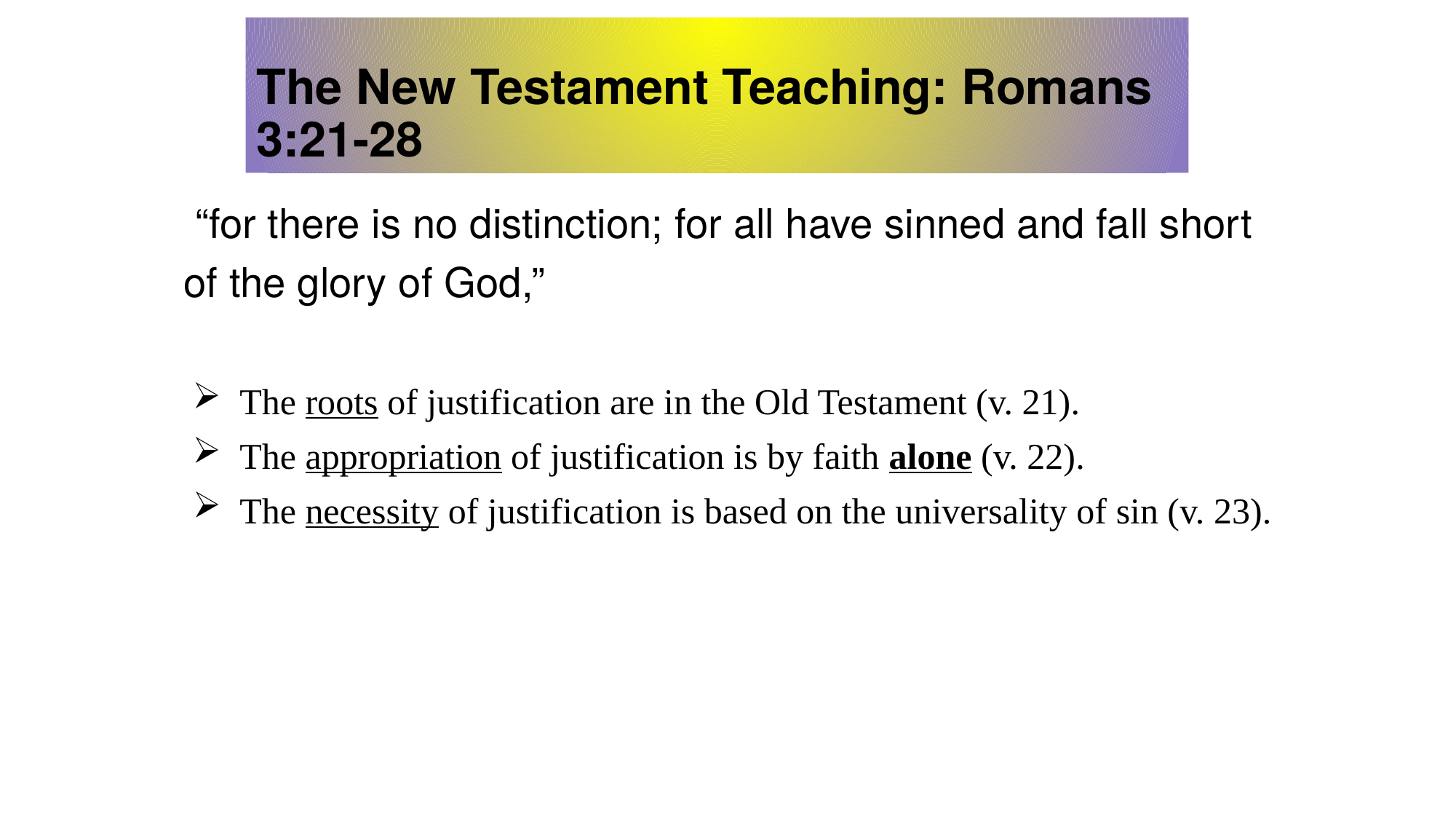

# The New Testament Teaching: Romans 3:21-28
	 “for there is no distinction; for all have sinned and fall short of the glory of God,”
  The roots of justification are in the Old Testament (v. 21).
  The appropriation of justification is by faith alone (v. 22).
  The necessity of justification is based on the universality of sin (v. 23).